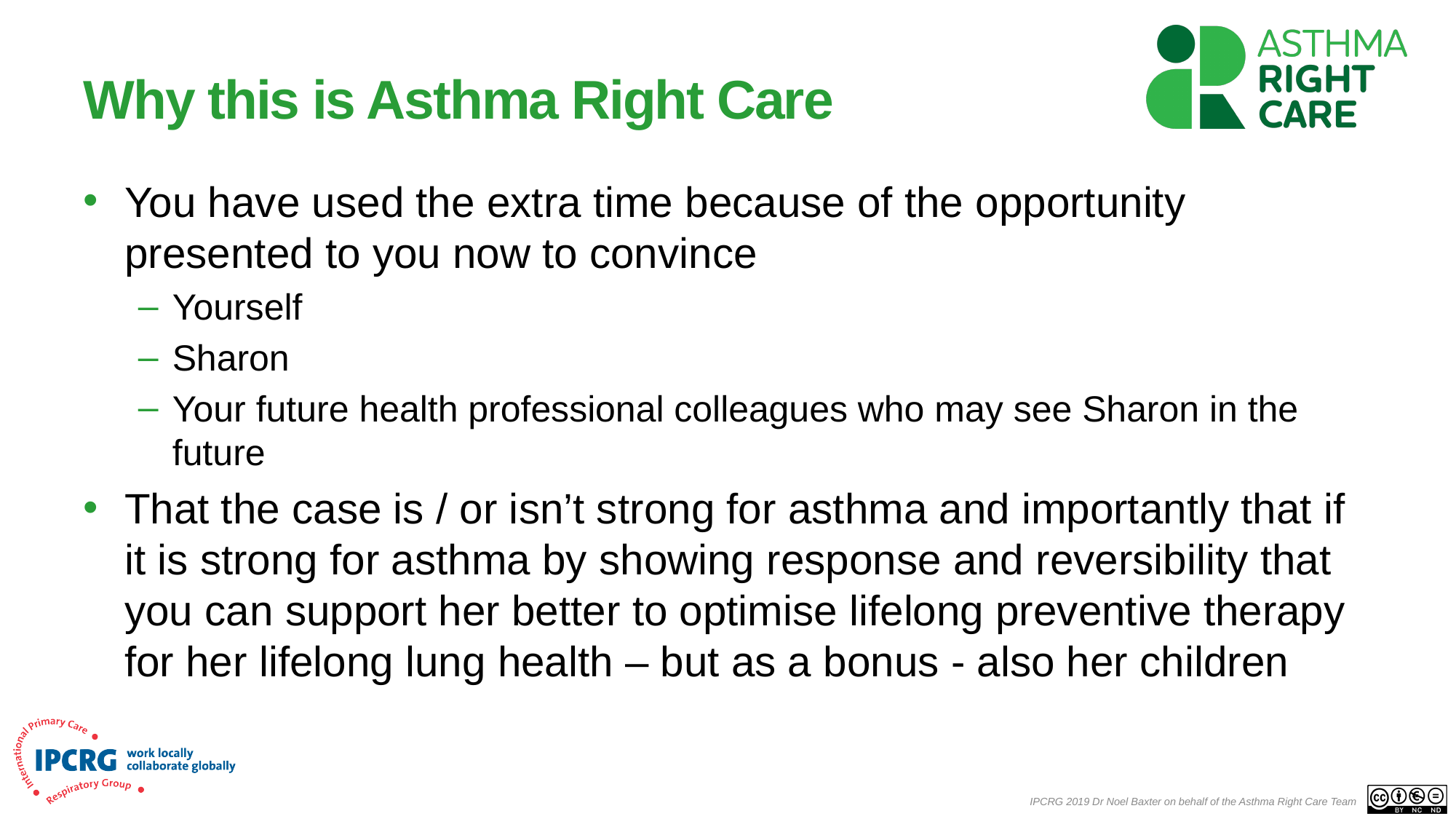

# Why this is Asthma Right Care
You have used the extra time because of the opportunity presented to you now to convince
Yourself
Sharon
Your future health professional colleagues who may see Sharon in the future
That the case is / or isn’t strong for asthma and importantly that if it is strong for asthma by showing response and reversibility that you can support her better to optimise lifelong preventive therapy for her lifelong lung health – but as a bonus - also her children